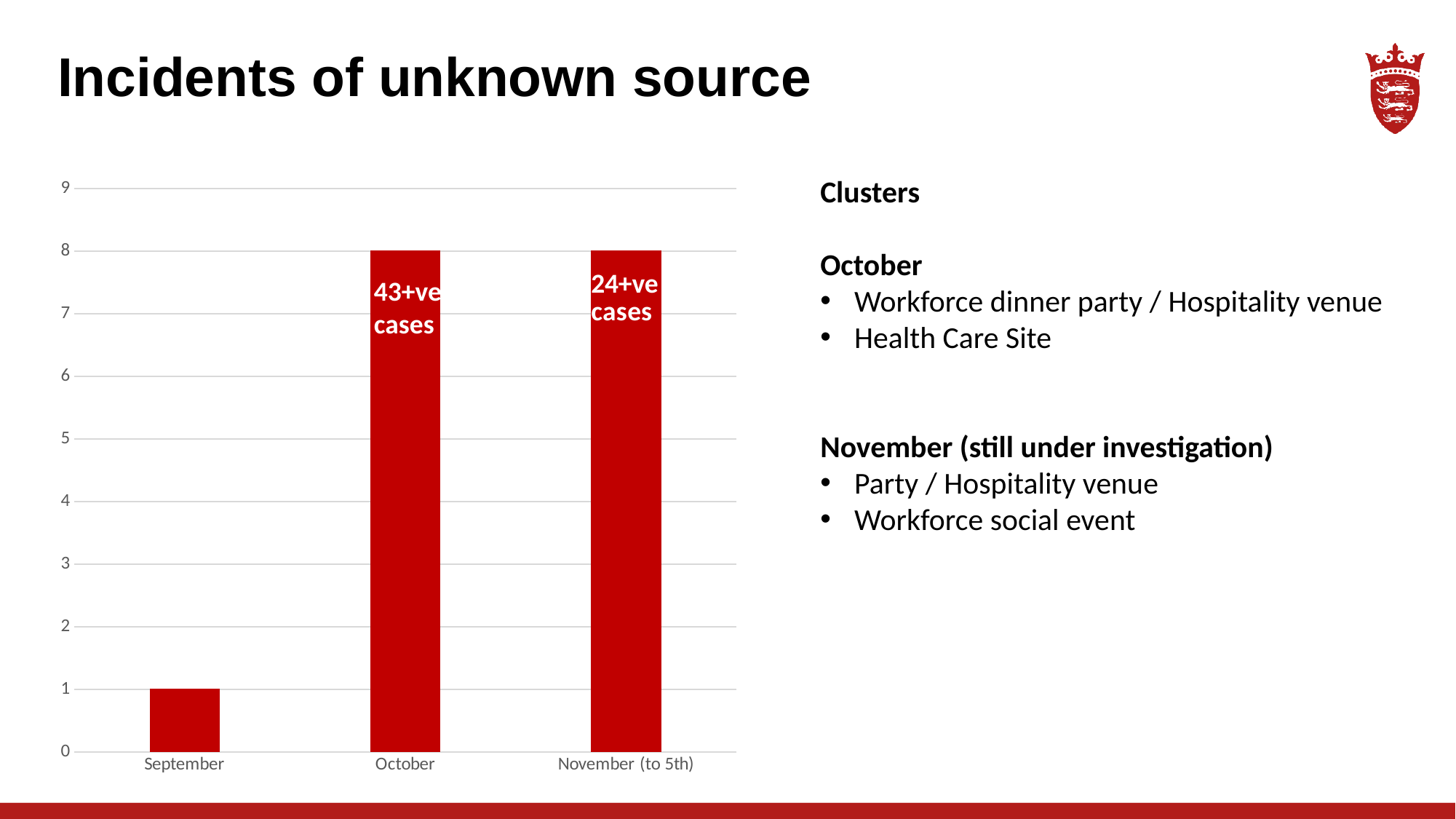

# Incidents of unknown source

### Chart

| Category | Series 1 |
|---|---|
| September | 1.0 |
| October | 8.0 |
| November (to 5th) | 8.0 |
Clusters

October
Workforce dinner party / Hospitality venue
Health Care Site

November (still under investigation)
Party / Hospitality venue
Workforce social event

43+ve cases